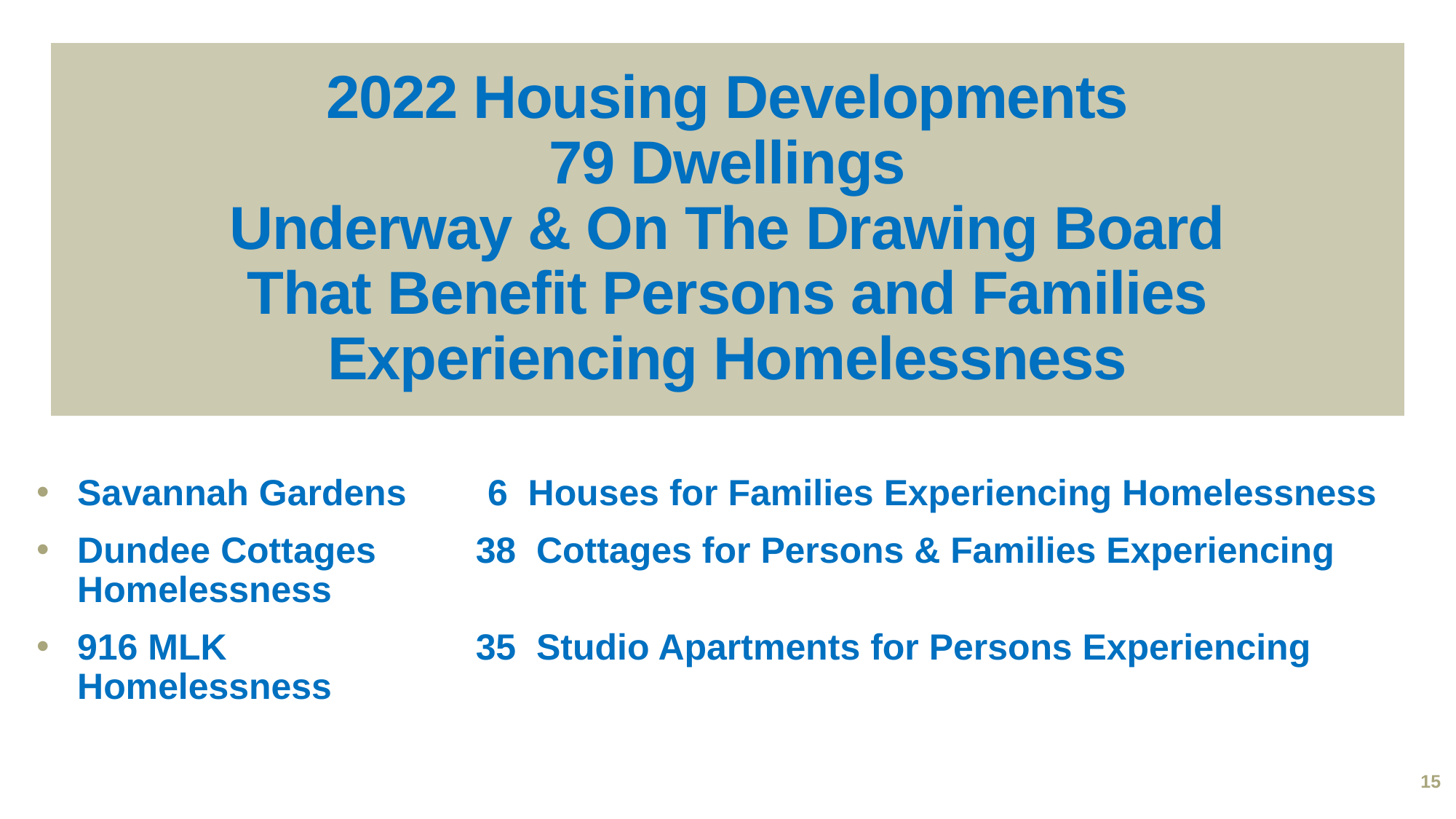

2022 Housing Developments
79 Dwellings
Underway & On The Drawing Board
That Benefit Persons and Families
Experiencing Homelessness
Savannah Gardens        6  Houses for Families Experiencing Homelessness
Dundee Cottages	       38  Cottages for Persons & Families Experiencing Homelessness
916 MLK		       35  Studio Apartments for Persons Experiencing Homelessness
15